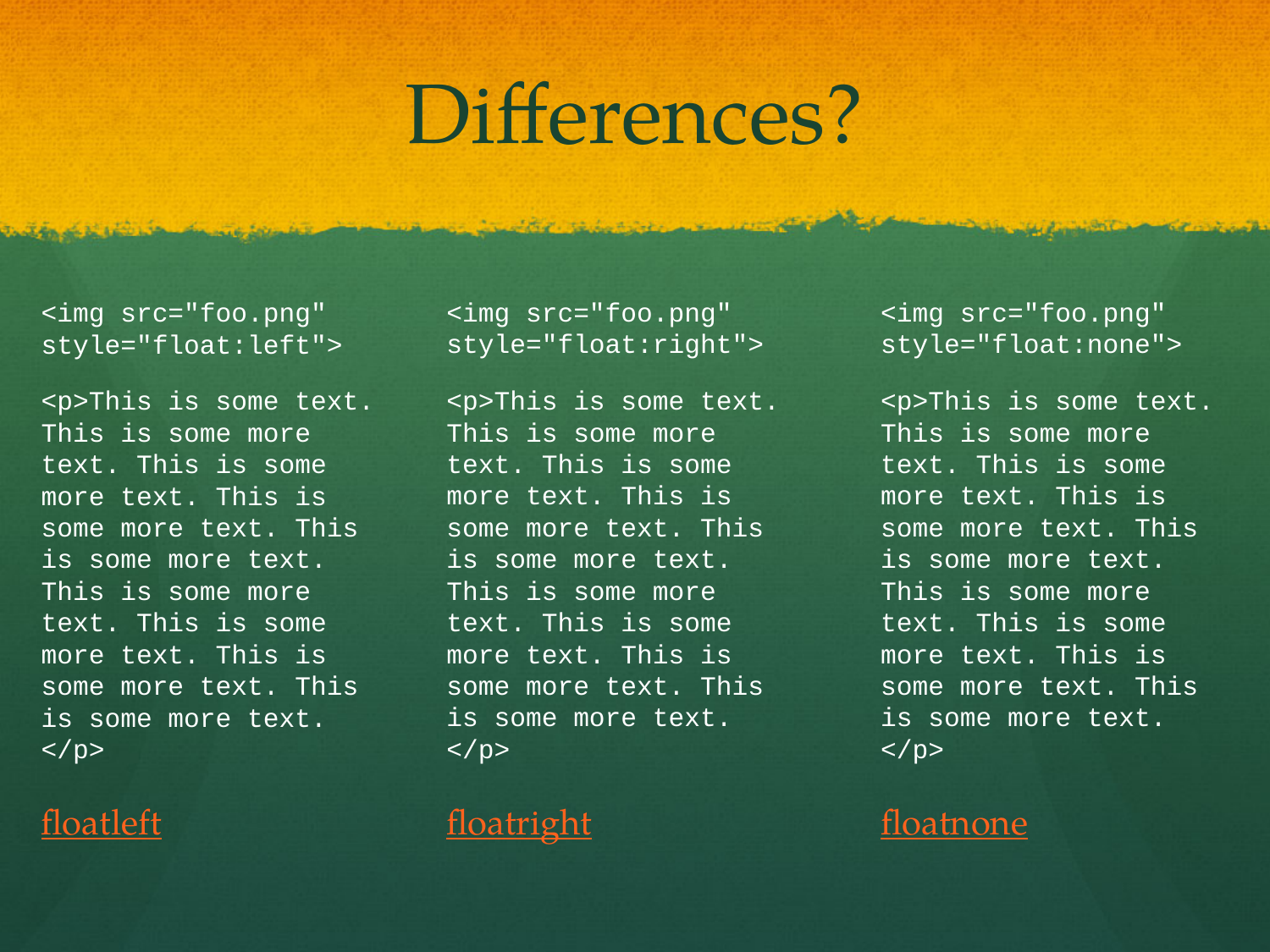

# Differences?
<img src="foo.png" style="float:left">
<p>This is some text. This is some more text. This is some more text. This is some more text. This is some more text. This is some more text. This is some more text. This is some more text. This is some more text. </p>
floatleft
<img src="foo.png" style="float:right">
<p>This is some text. This is some more text. This is some more text. This is some more text. This is some more text. This is some more text. This is some more text. This is some more text. This is some more text. </p>
floatright

<img src="foo.png" style="float:none">
<p>This is some text. This is some more text. This is some more text. This is some more text. This is some more text. This is some more text. This is some more text. This is some more text. This is some more text. </p>
floatnone